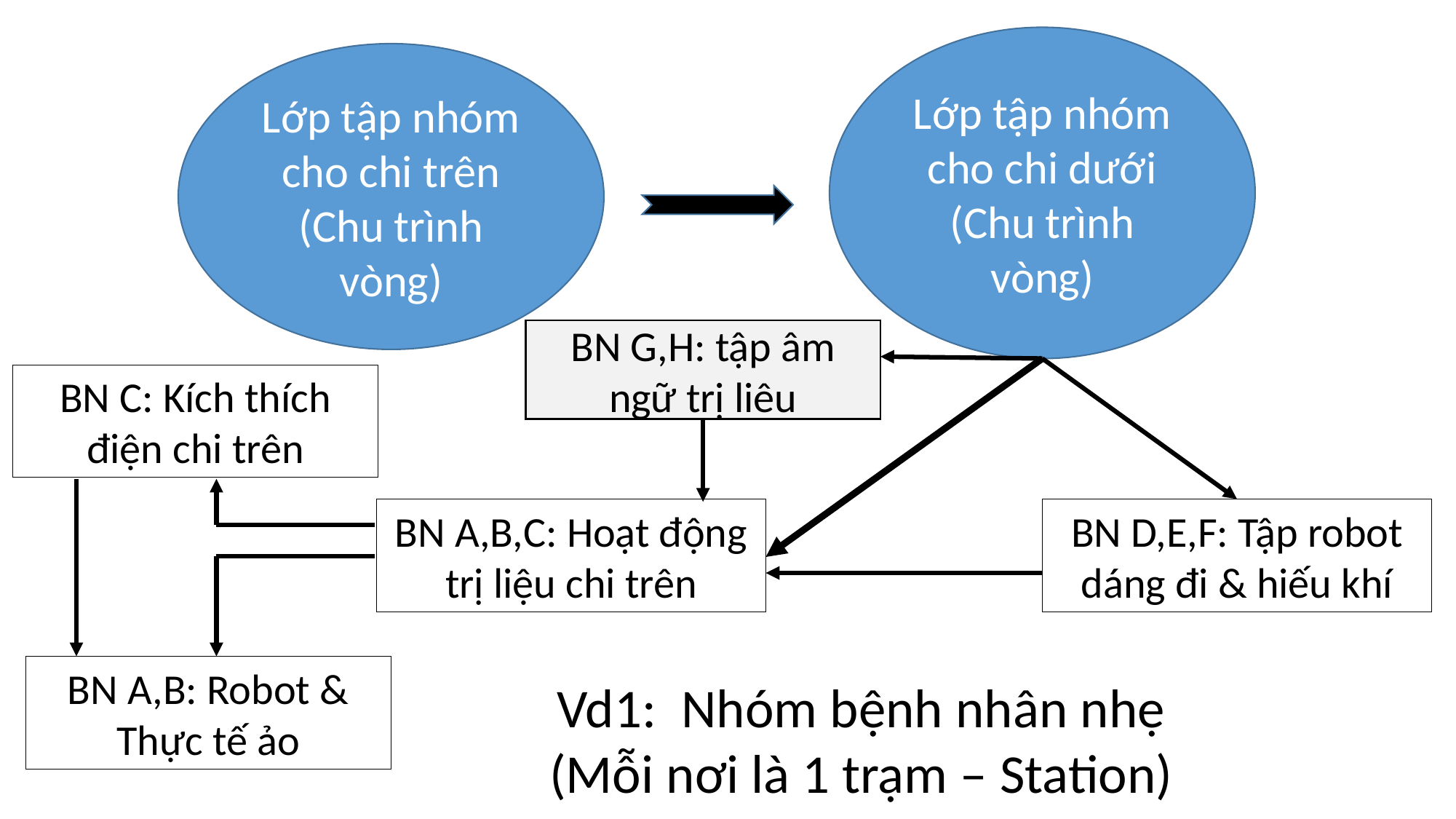

Lớp tập nhóm cho chi dưới
(Chu trình vòng)
Lớp tập nhóm cho chi trên
(Chu trình vòng)

BN C: Kích thích điện chi trên
BN D,E,F: Tập robot dáng đi & hiếu khí
BN A,B,C: Hoạt động trị liệu chi trên
BN A,B: Robot & Thực tế ảo
Vd1:  Nhóm bệnh nhân nhẹ
(Mỗi nơi là 1 trạm – Station)
BN G,H: tập âm ngữ trị liêu